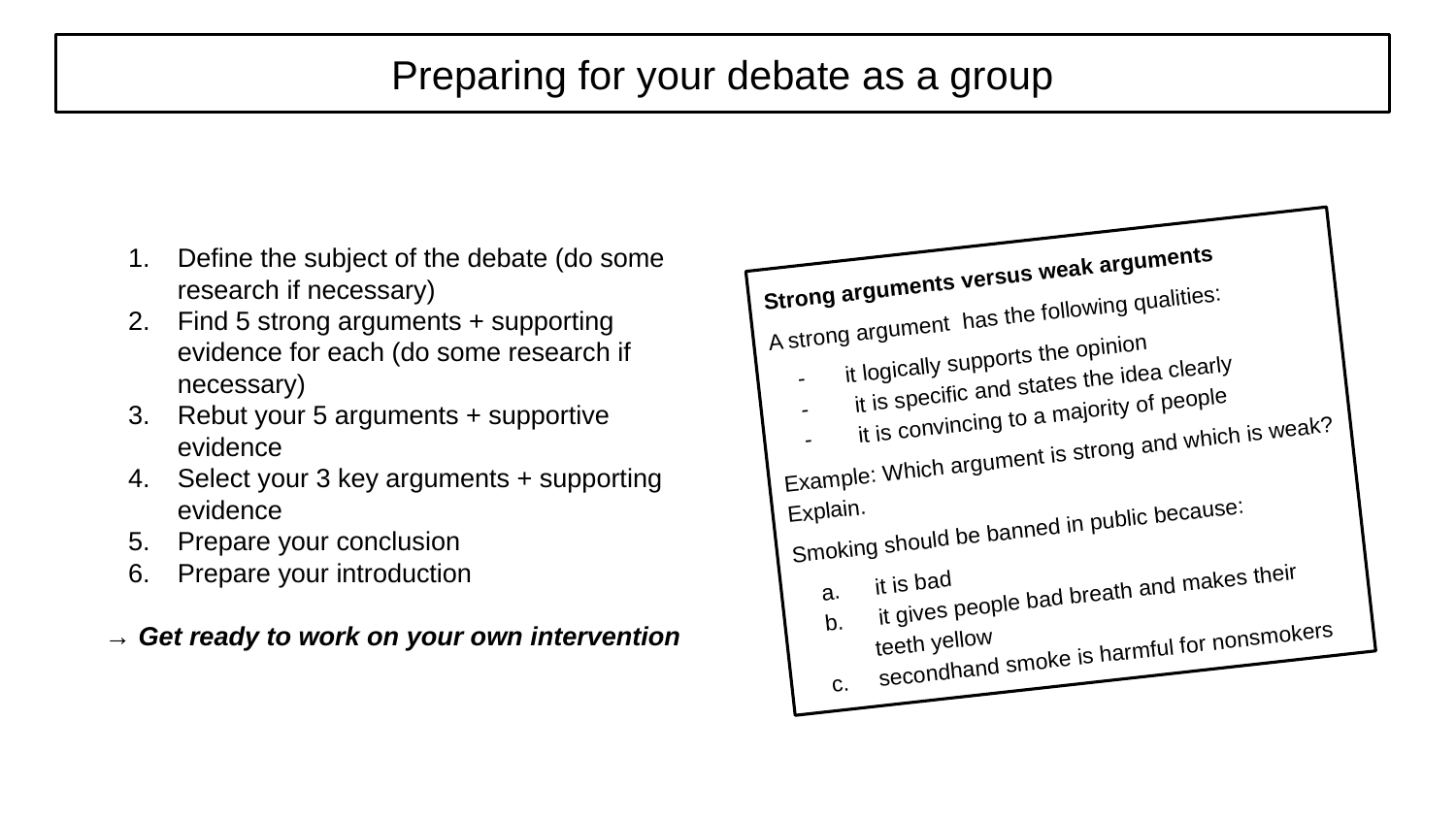

Preparing for your debate as a group
Define the subject of the debate (do some research if necessary)
Find 5 strong arguments + supporting evidence for each (do some research if necessary)
Rebut your 5 arguments + supportive evidence
Select your 3 key arguments + supporting evidence
Prepare your conclusion
Prepare your introduction

→ Get ready to work on your own intervention
Strong arguments versus weak arguments
A strong argument  has the following qualities:
it logically supports the opinion
 it is specific and states the idea clearly
 it is convincing to a majority of people
Example: Which argument is strong and which is weak? Explain.
Smoking should be banned in public because:
 it is bad
 it gives people bad breath and makes their teeth yellow
secondhand smoke is harmful for nonsmokers